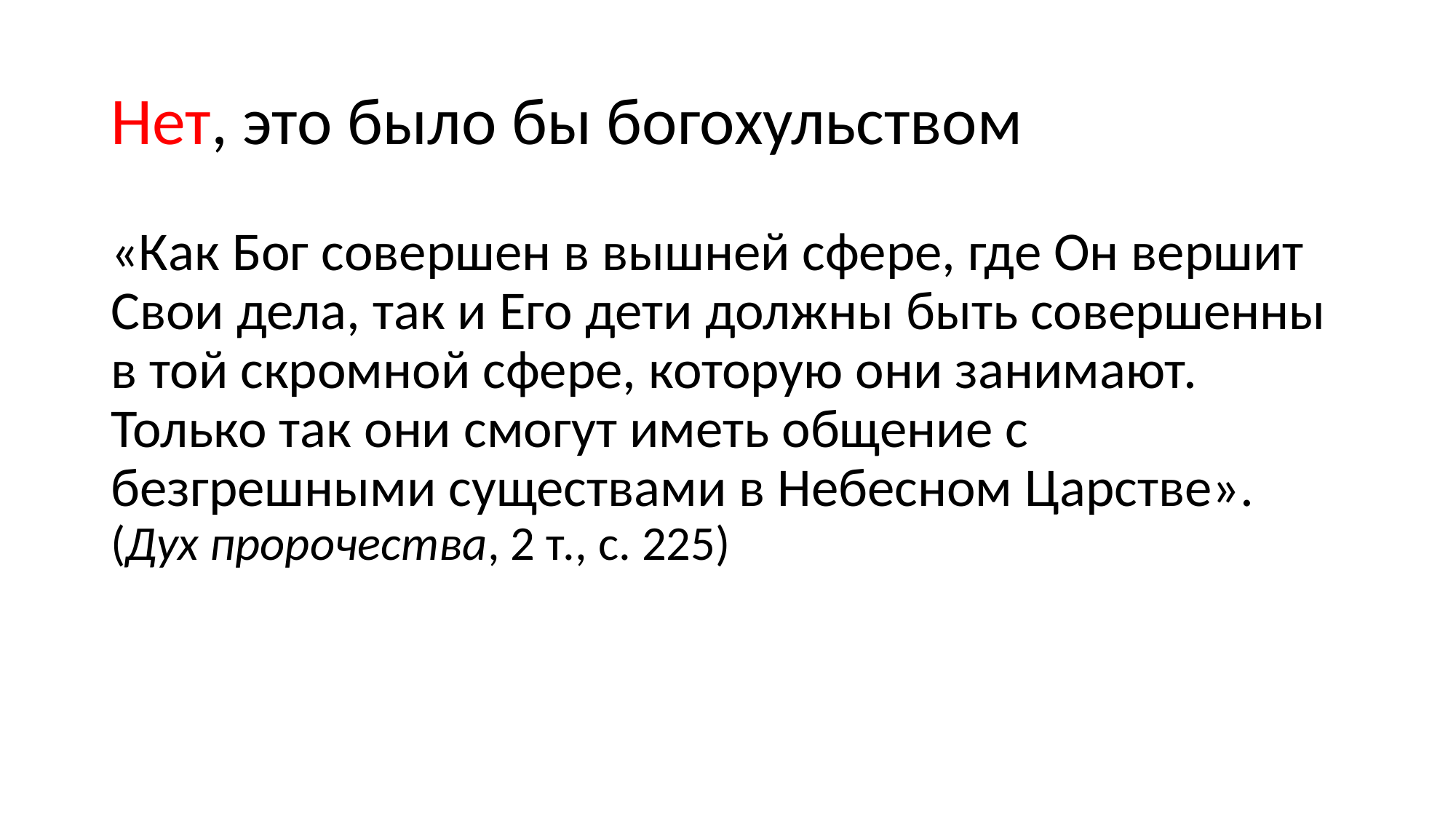

# Нет, это было бы богохульством
«Как Бог совершен в вышней сфере, где Он вершит Свои дела, так и Его дети должны быть совершенны в той скромной сфере, которую они занимают. Только так они смогут иметь общение с безгрешными существами в Небесном Царстве». (Дух пророчества, 2 т., с. 225)